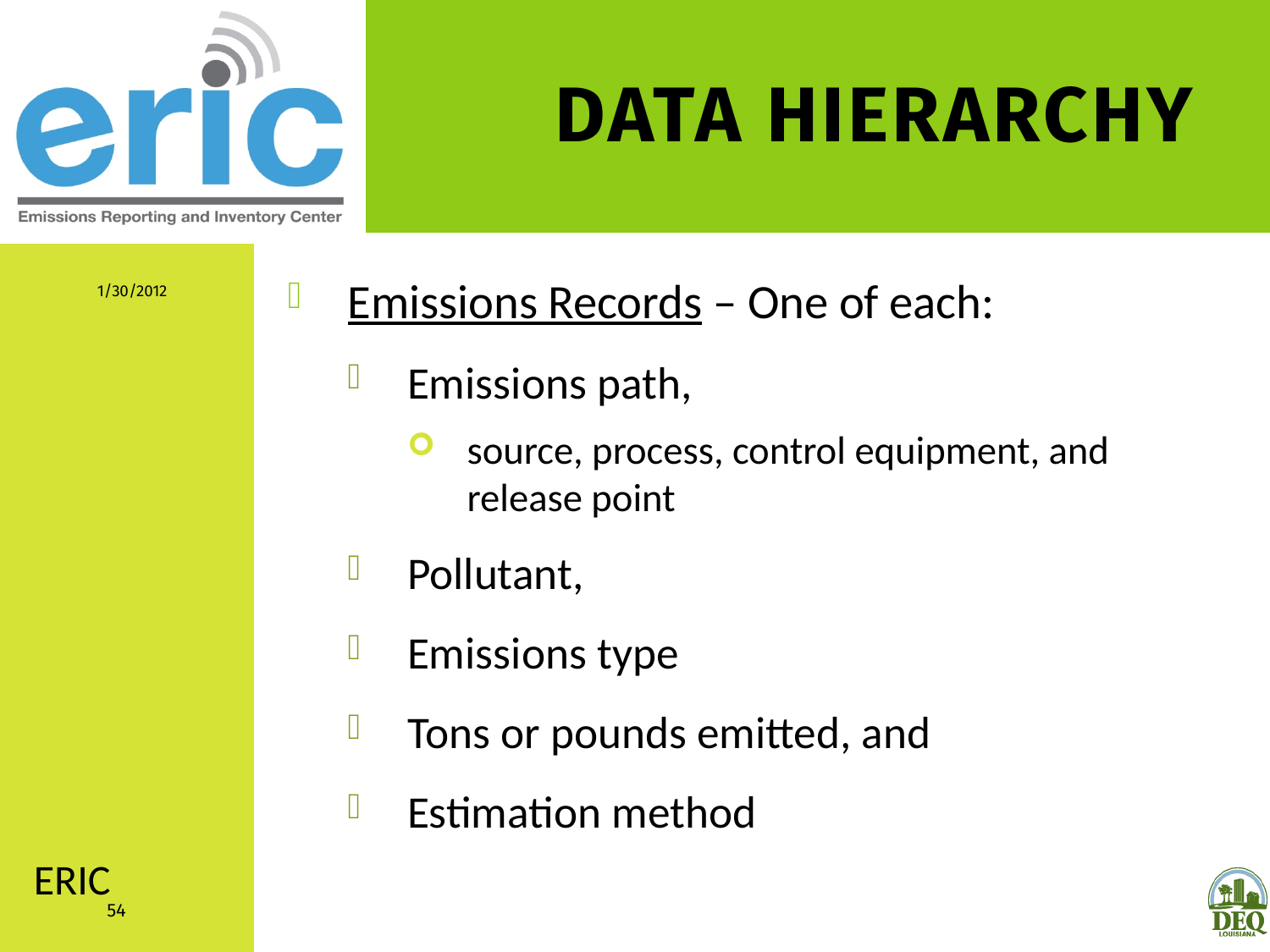

# Data Hierarchy
1/30/2012
Emissions Records – One of each:
Emissions path,
source, process, control equipment, and release point
Pollutant,
Emissions type
Tons or pounds emitted, and
Estimation method
ERIC
54